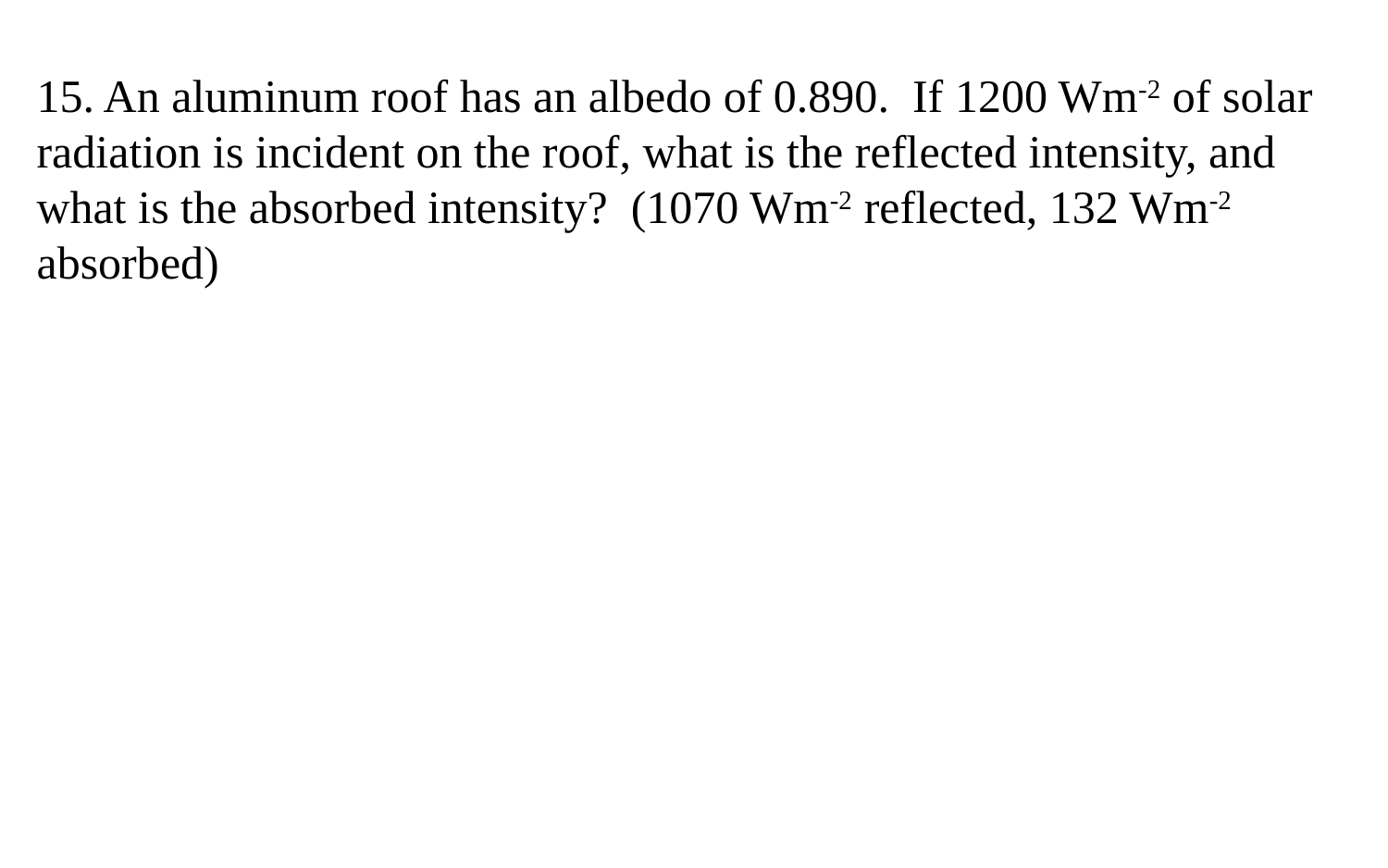

15. An aluminum roof has an albedo of 0.890.  If 1200 Wm-2 of solar radiation is incident on the roof, what is the reflected intensity, and what is the absorbed intensity?  (1070 Wm-2 reflected, 132 Wm-2 absorbed)